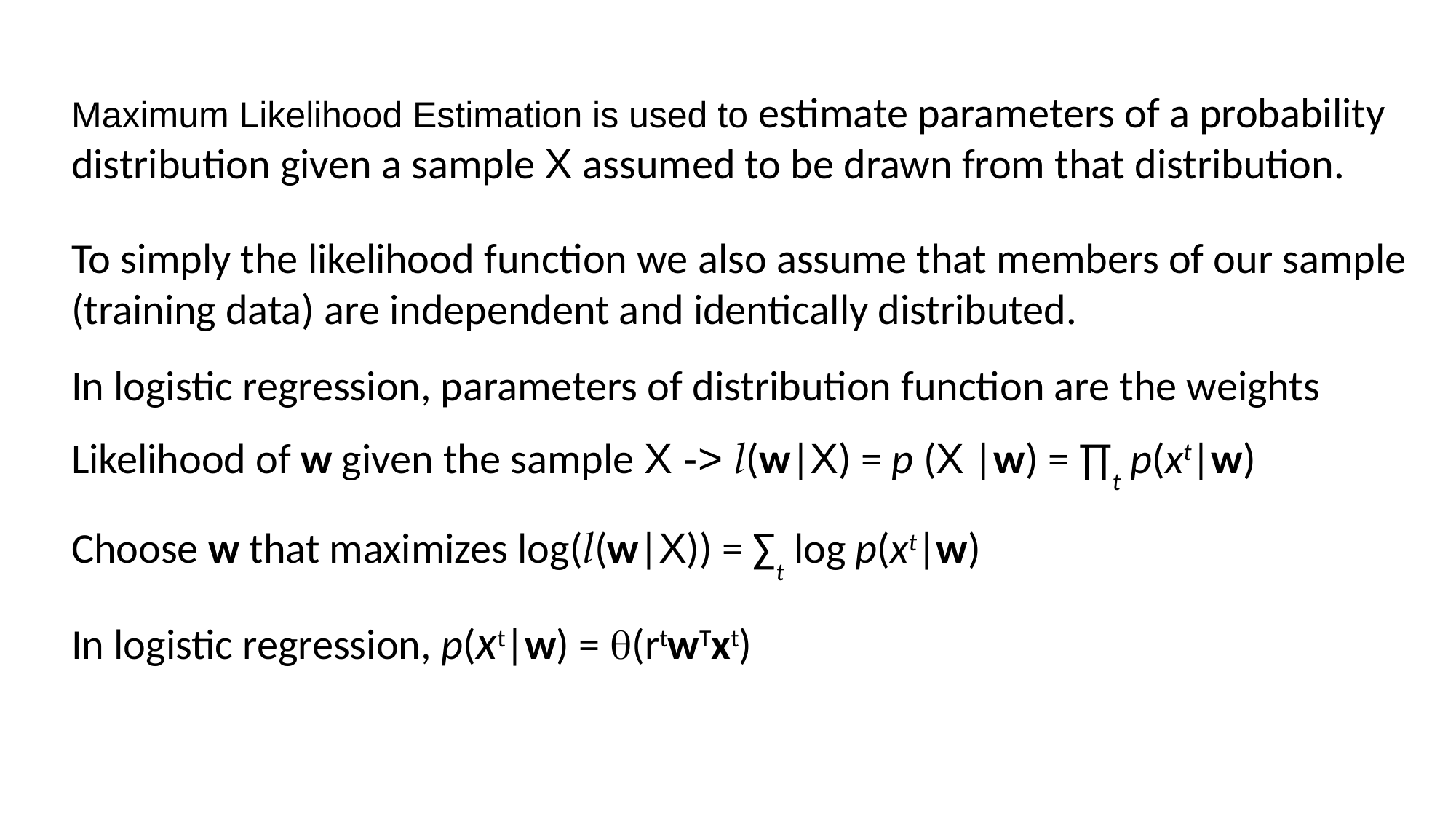

Maximum Likelihood Estimation is used to estimate parameters of a probability distribution given a sample X assumed to be drawn from that distribution.

To simply the likelihood function we also assume that members of our sample (training data) are independent and identically distributed.

In logistic regression, parameters of distribution function are the weights

Likelihood of w given the sample X -> l(w|X) = p (X |w) = ∏t p(xt|w)

Choose w that maximizes log(l(w|X)) = ∑t log p(xt|w)

In logistic regression, p(xt|w) = θ(rtwTxt)